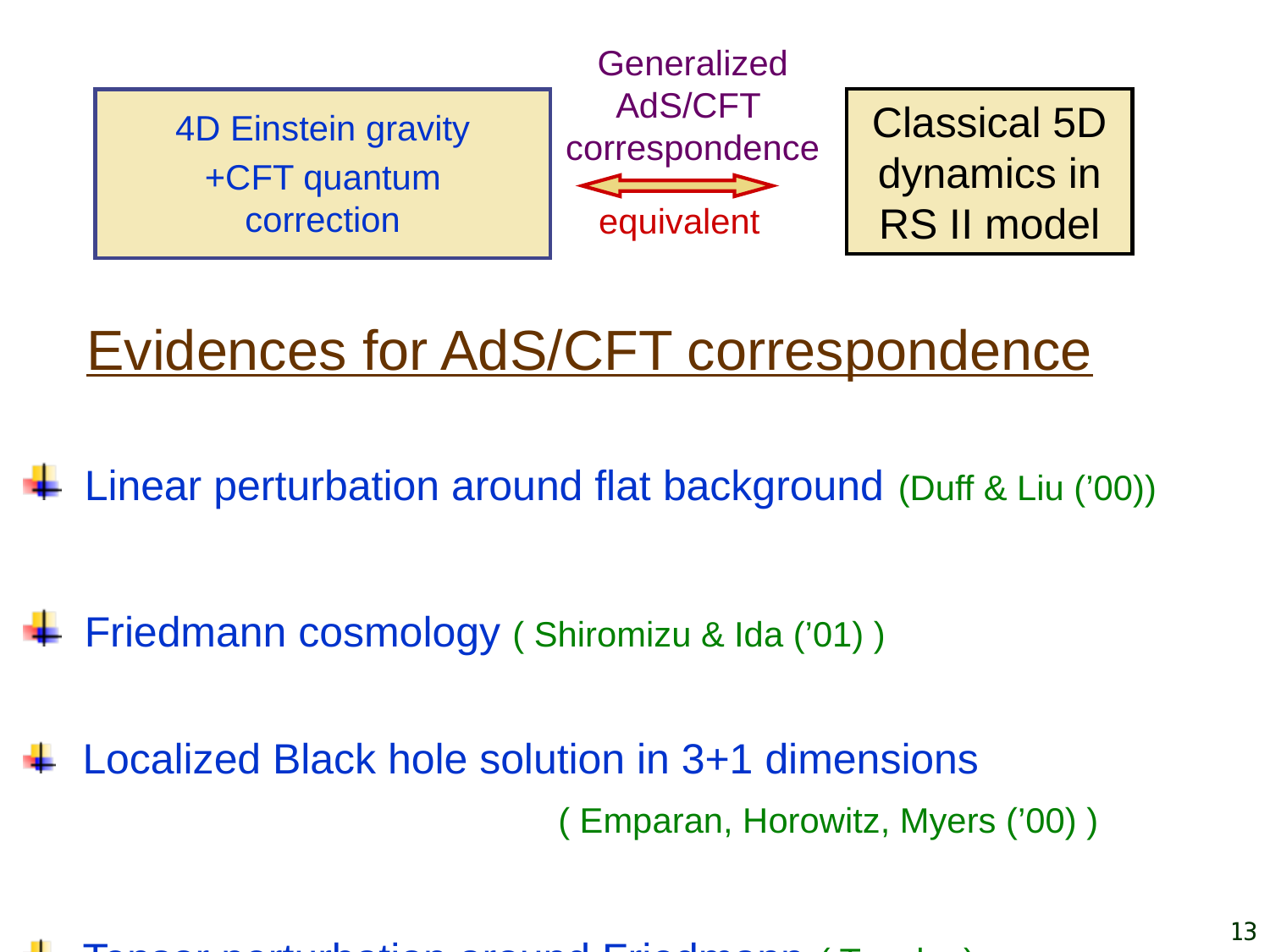

Generalized
AdS/CFT
correspondence
Classical 5D dynamics in RS II model

4D Einstein gravity
+CFT quantum correction

equivalent
Evidences for AdS/CFT correspondence
 Linear perturbation around flat background (Duff & Liu (’00))

 Friedmann cosmology ( Shiromizu & Ida (’01) )

 Localized Black hole solution in 3+1 dimensions
                                                                               ( Emparan, Horowitz, Myers (’00) )

 Tensor perturbation around Friedmann ( Tanaka )
13